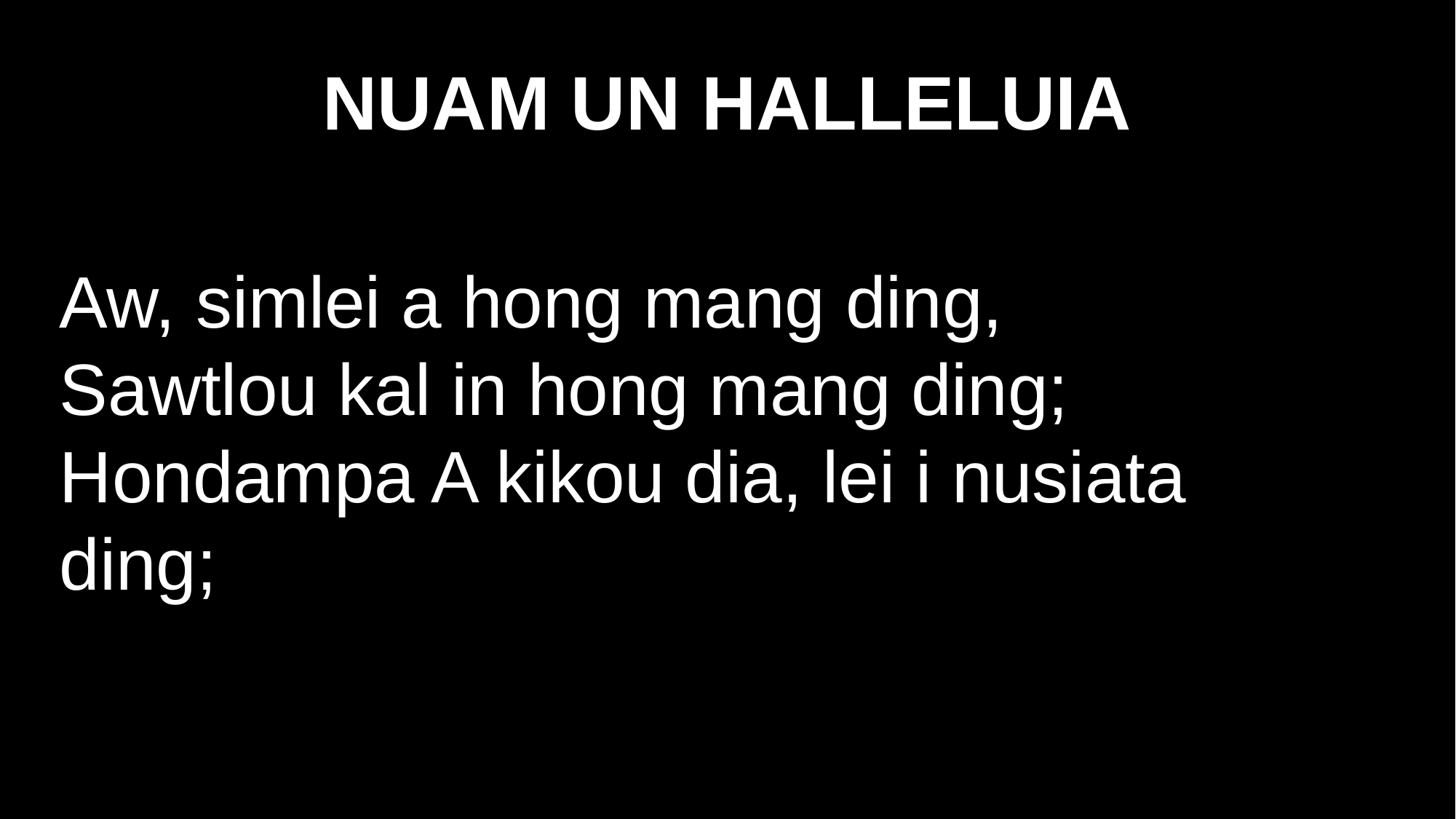

# NUAM UN HALLELUIA
Aw, simlei a hong mang ding,
Sawtlou kal in hong mang ding;
Hondampa A kikou dia, lei i nusiata ding;